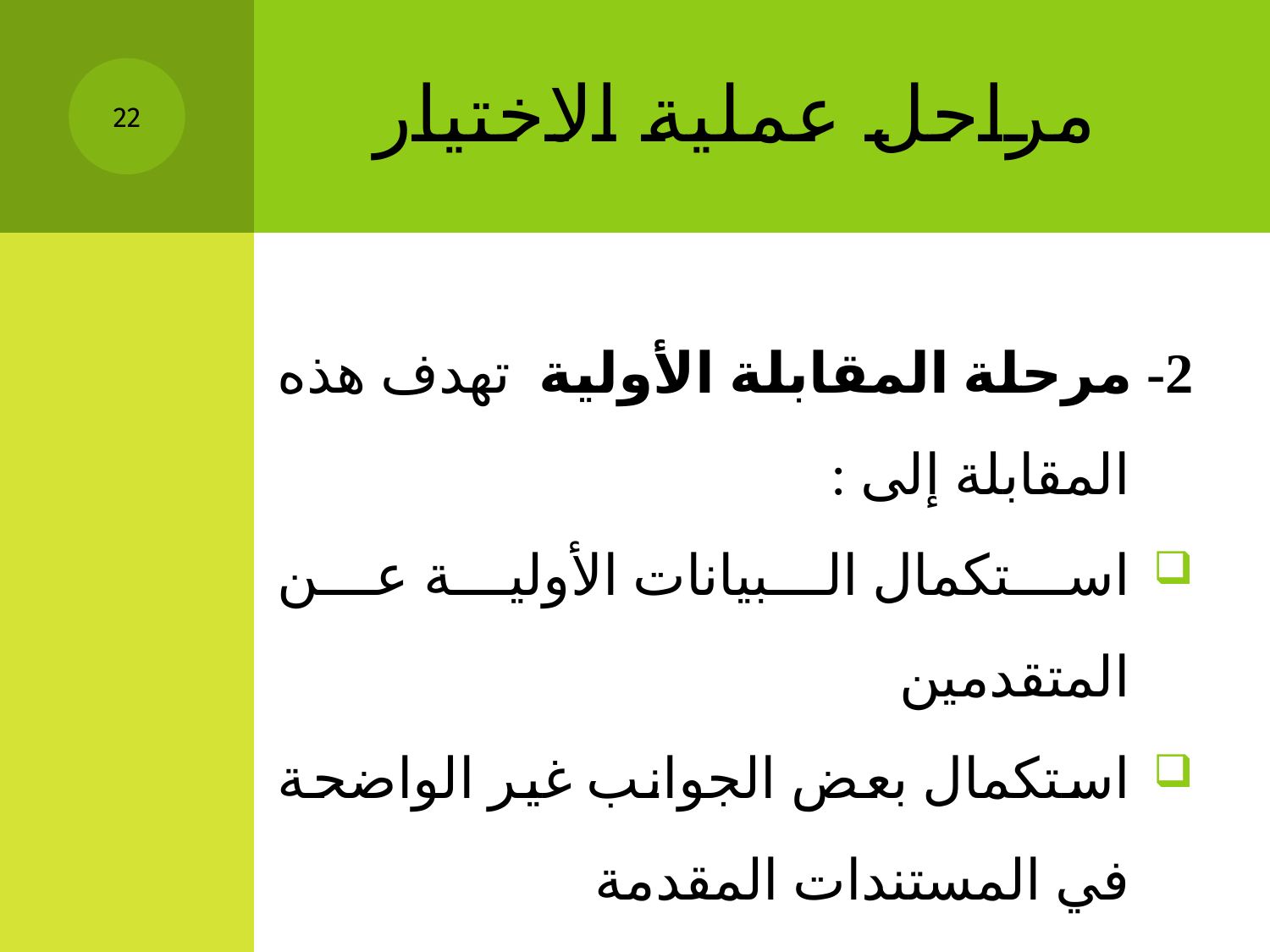

# مراحل عملية الاختيار
22
2- مرحلة المقابلة الأولية  تهدف هذه المقابلة إلى :
استكمال البيانات الأولية عن المتقدمين
استكمال بعض الجوانب غير الواضحة في المستندات المقدمة